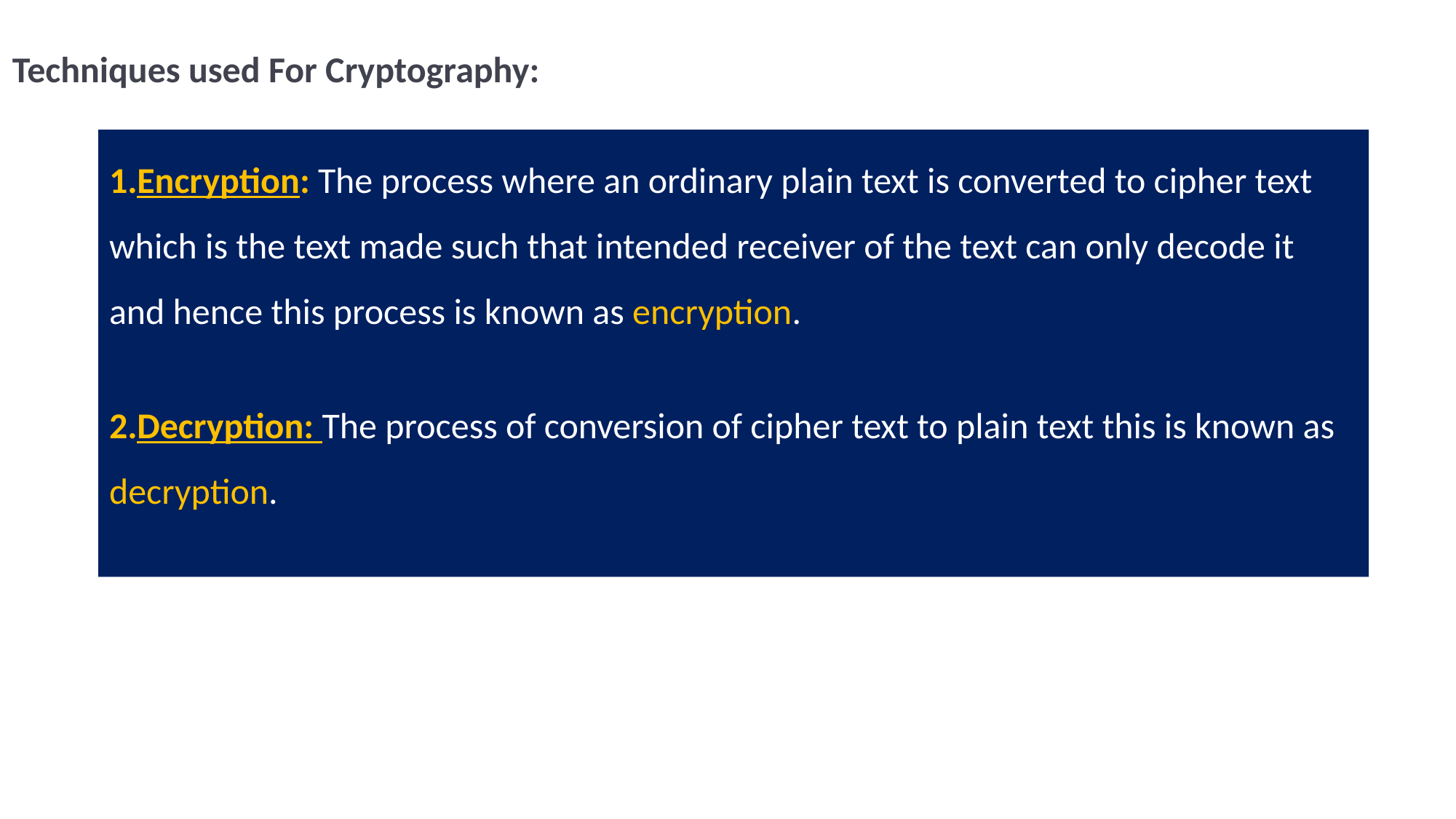

Techniques used For Cryptography:
Encryption: The process where an ordinary plain text is converted to cipher text which is the text made such that intended receiver of the text can only decode it and hence this process is known as encryption.

Decryption: The process of conversion of cipher text to plain text this is known as decryption.